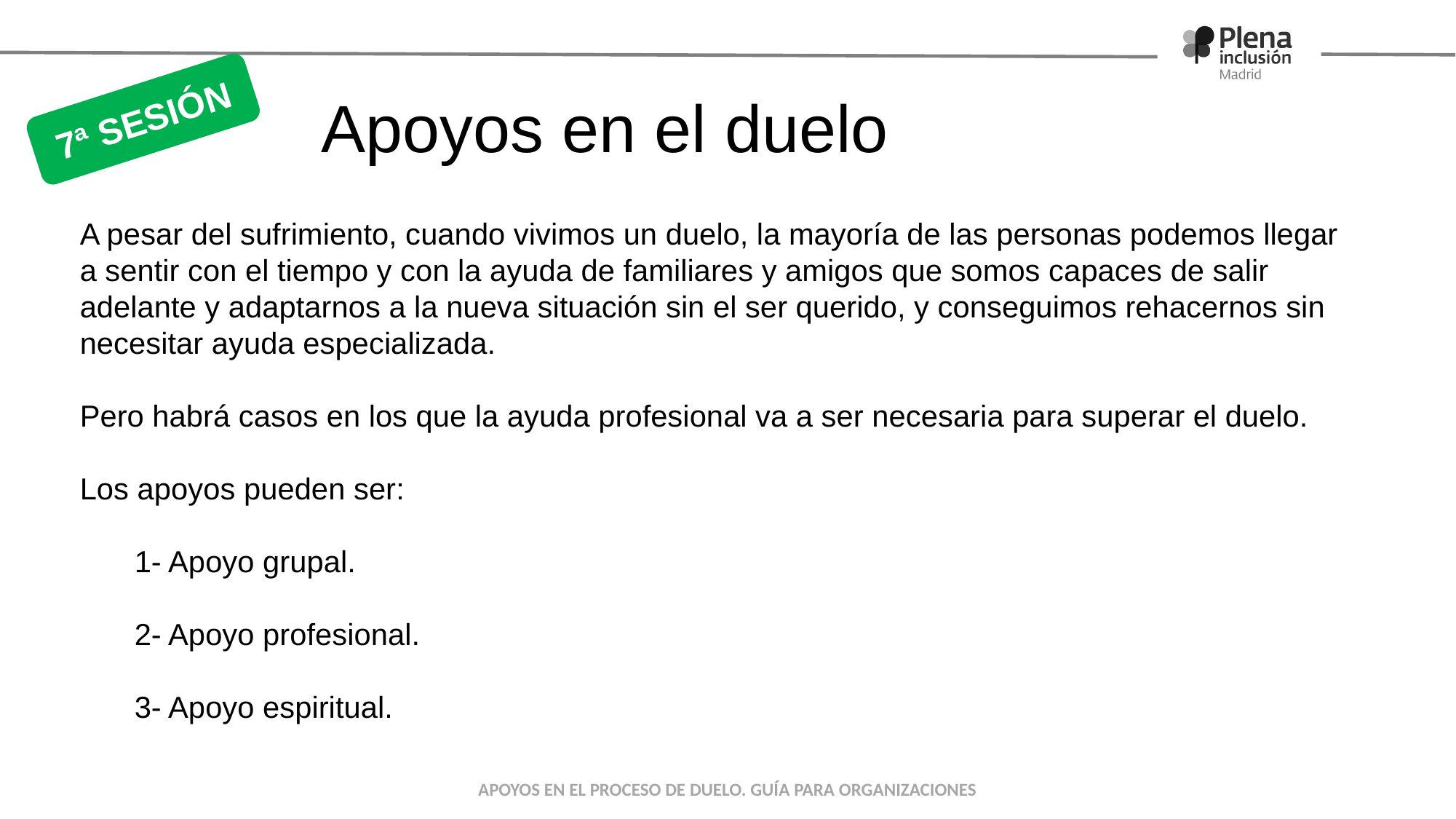

# Apoyos en el duelo
7ª SESIÓN
A pesar del sufrimiento, cuando vivimos un duelo, la mayoría de las personas podemos llegar a sentir con el tiempo y con la ayuda de familiares y amigos que somos capaces de salir adelante y adaptarnos a la nueva situación sin el ser querido, y conseguimos rehacernos sin necesitar ayuda especializada.

Pero habrá casos en los que la ayuda profesional va a ser necesaria para superar el duelo.

Los apoyos pueden ser:

1- Apoyo grupal.

2- Apoyo profesional.

3- Apoyo espiritual.